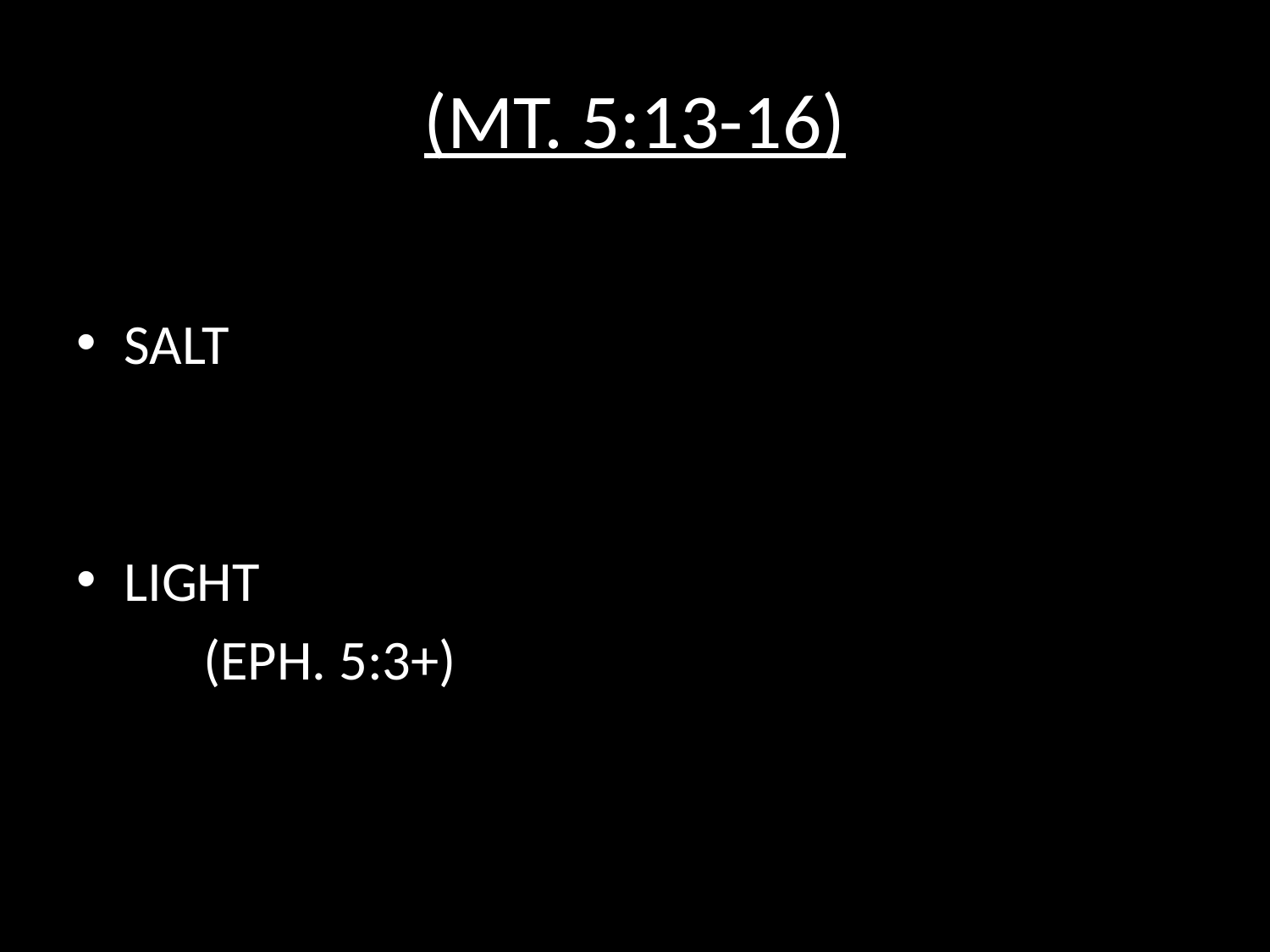

# (MT. 5:13-16)

SALT

LIGHT
	(EPH. 5:3+)